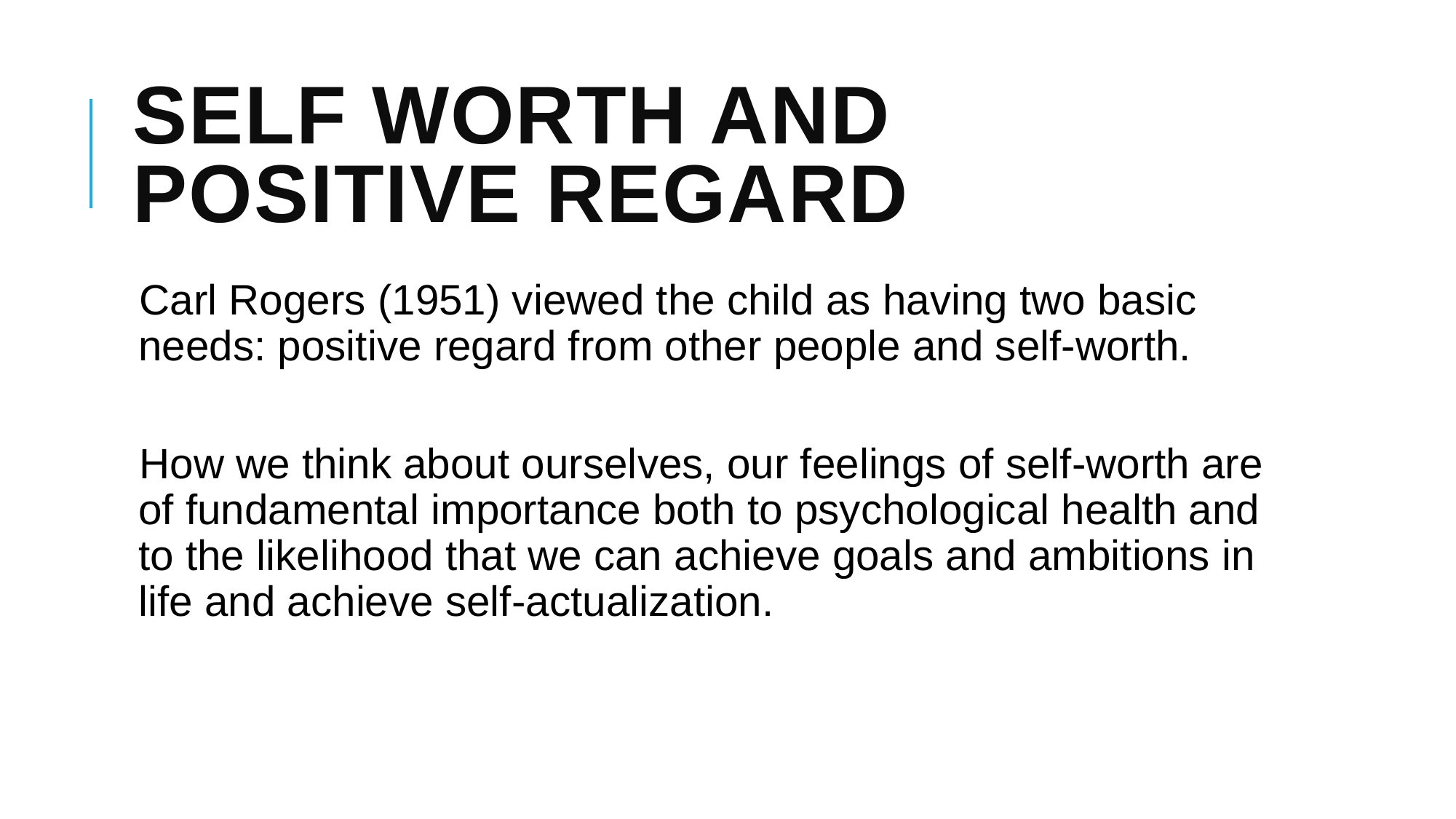

# Self Worth and Positive Regard
Carl Rogers (1951) viewed the child as having two basic needs: positive regard from other people and self-worth.
How we think about ourselves, our feelings of self-worth are of fundamental importance both to psychological health and to the likelihood that we can achieve goals and ambitions in life and achieve self-actualization.